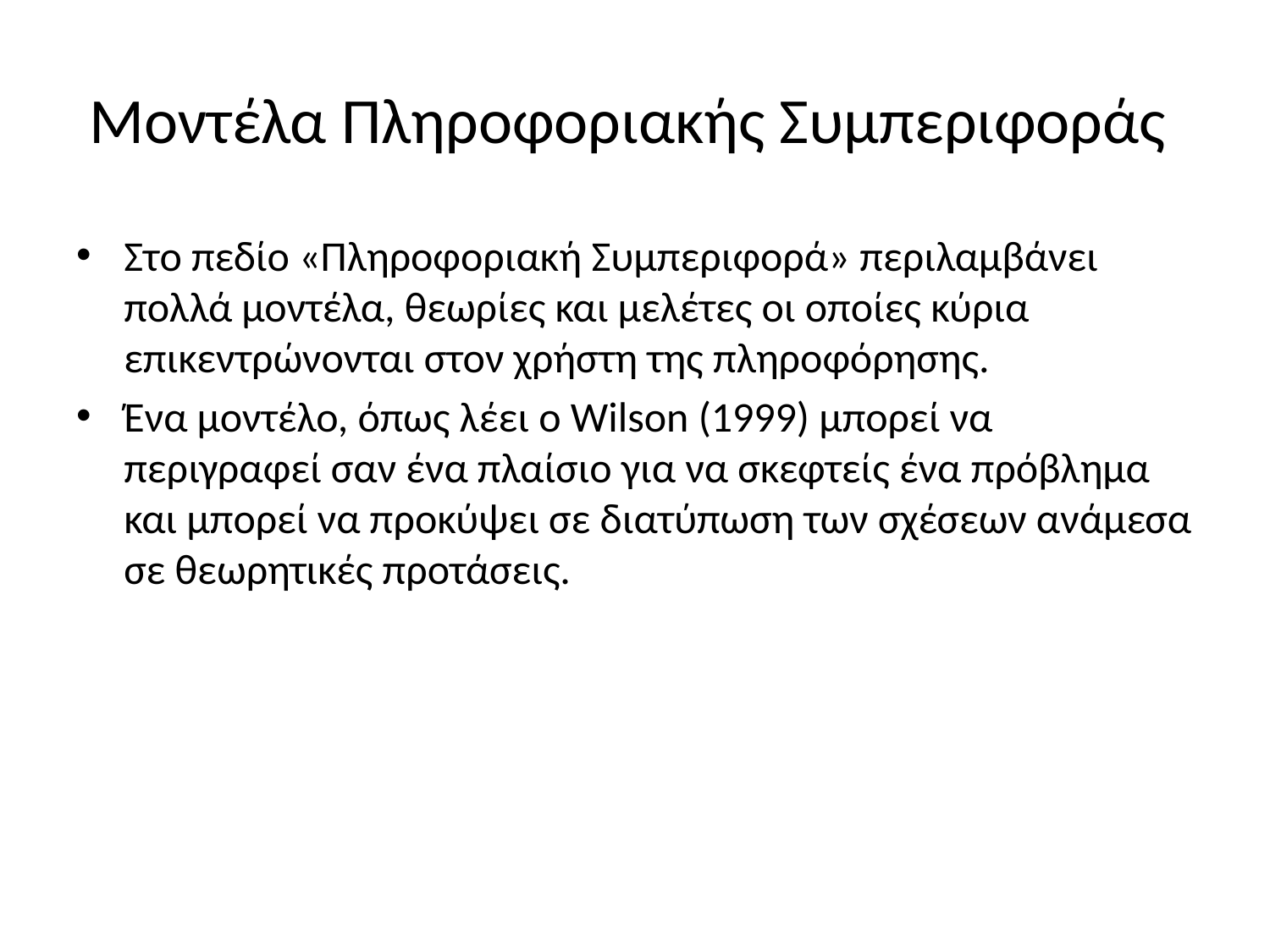

# Μοντέλα Πληροφοριακής Συμπεριφοράς
Στo πεδίο «Πληροφοριακή Συμπεριφορά» περιλαμβάνει πολλά μοντέλα, θεωρίες και μελέτες οι οποίες κύρια επικεντρώνονται στον χρήστη της πληροφόρησης.
Ένα μοντέλο, όπως λέει ο Wilson (1999) μπορεί να περιγραφεί σαν ένα πλαίσιο για να σκεφτείς ένα πρόβλημα και μπορεί να προκύψει σε διατύπωση των σχέσεων ανάμεσα σε θεωρητικές προτάσεις.